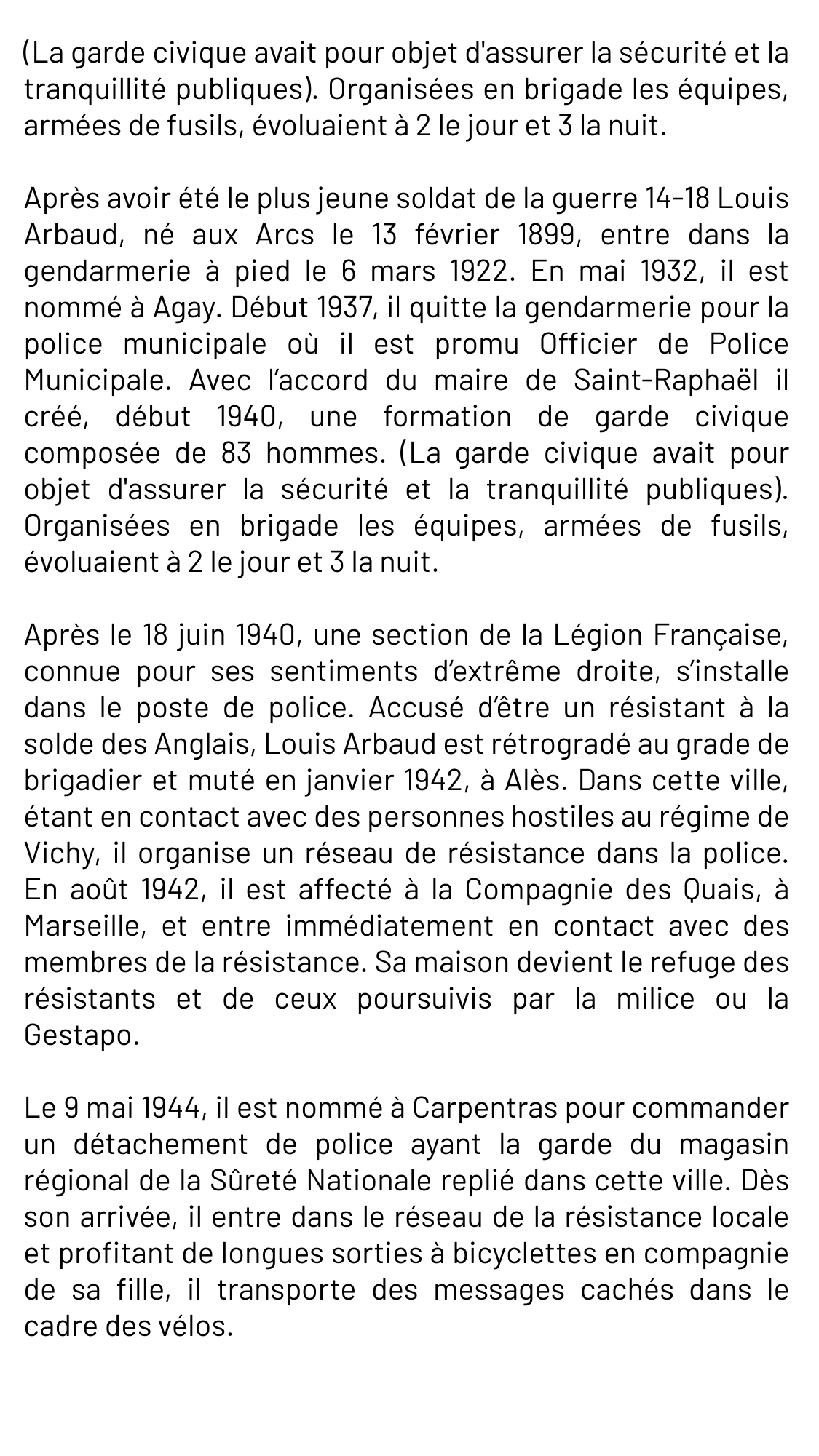

(La garde civique avait pour objet d'assurer la sécurité et la tranquillité publiques). Organisées en brigade les équipes, armées de fusils, évoluaient à 2 le jour et 3 la nuit.

Après avoir été le plus jeune soldat de la guerre 14-18 Louis Arbaud, né aux Arcs le 13 février 1899, entre dans la gendarmerie à pied le 6 mars 1922. En mai 1932, il est nommé à Agay. Début 1937, il quitte la gendarmerie pour la police municipale où il est promu Officier de Police Municipale. Avec l’accord du maire de Saint-Raphaël il créé, début 1940, une formation de garde civique composée de 83 hommes. (La garde civique avait pour objet d'assurer la sécurité et la tranquillité publiques). Organisées en brigade les équipes, armées de fusils, évoluaient à 2 le jour et 3 la nuit.

Après le 18 juin 1940, une section de la Légion Française, connue pour ses sentiments d‘extrême droite, s’installe dans le poste de police. Accusé d’être un résistant à la solde des Anglais, Louis Arbaud est rétrogradé au grade de brigadier et muté en janvier 1942, à Alès. Dans cette ville, étant en contact avec des personnes hostiles au régime de Vichy, il organise un réseau de résistance dans la police. En août 1942, il est affecté à la Compagnie des Quais, à Marseille, et entre immédiatement en contact avec des membres de la résistance. Sa maison devient le refuge des résistants et de ceux poursuivis par la milice ou la Gestapo.

Le 9 mai 1944, il est nommé à Carpentras pour commander un détachement de police ayant la garde du magasin régional de la Sûreté Nationale replié dans cette ville. Dès son arrivée, il entre dans le réseau de la résistance locale et profitant de longues sorties à bicyclettes en compagnie de sa fille, il transporte des messages cachés dans le cadre des vélos.